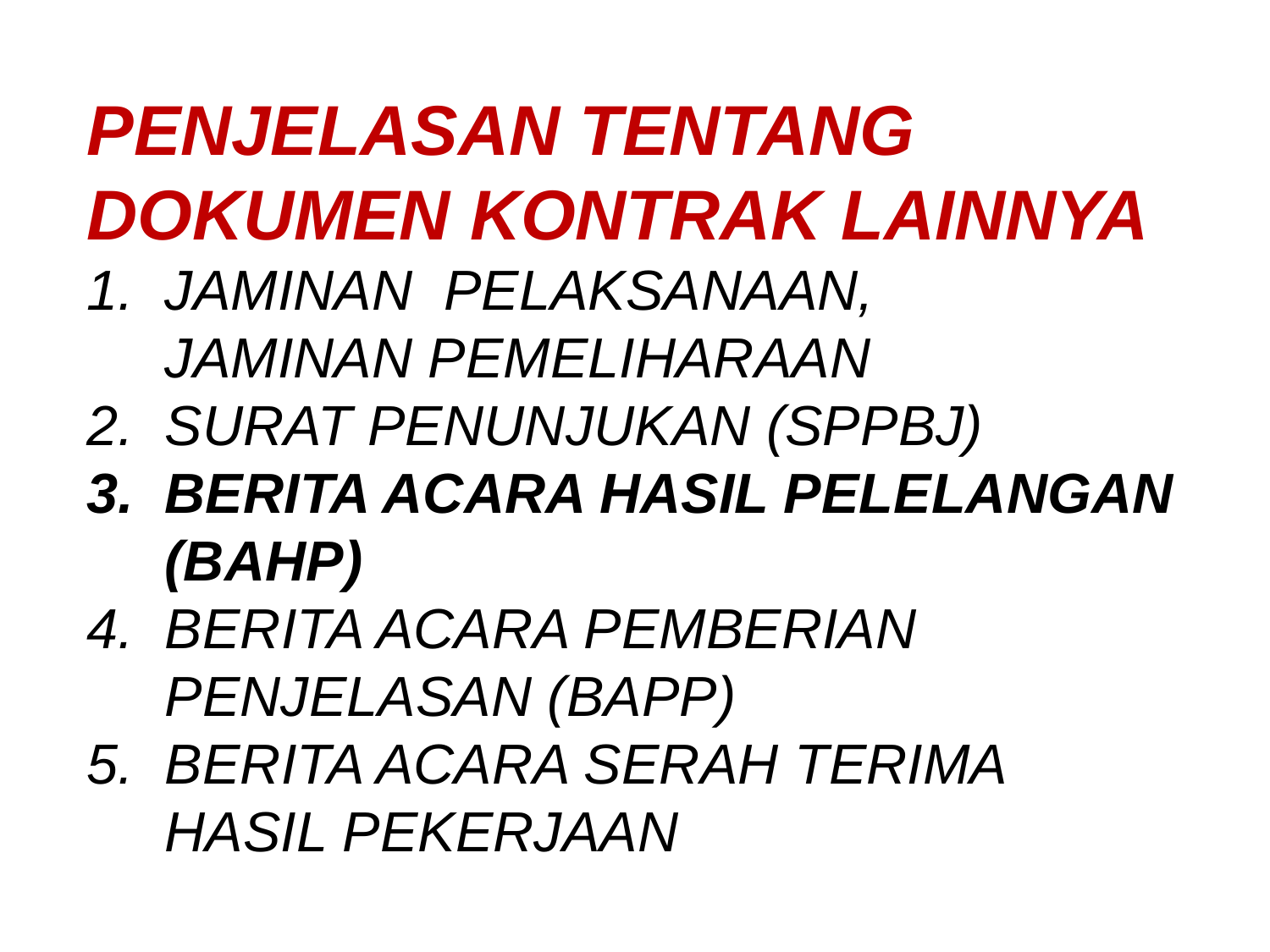

PENJELASAN TENTANG   DOKUMEN KONTRAK LAINNYA
1.  JAMINAN  PELAKSANAAN,
     JAMINAN PEMELIHARAAN
2.  SURAT PENUNJUKAN (SPPBJ)
3.  BERITA ACARA HASIL PELELANGAN
     (BAHP)
4.  BERITA ACARA PEMBERIAN
     PENJELASAN (BAPP)
5.  BERITA ACARA SERAH TERIMA
     HASIL PEKERJAAN